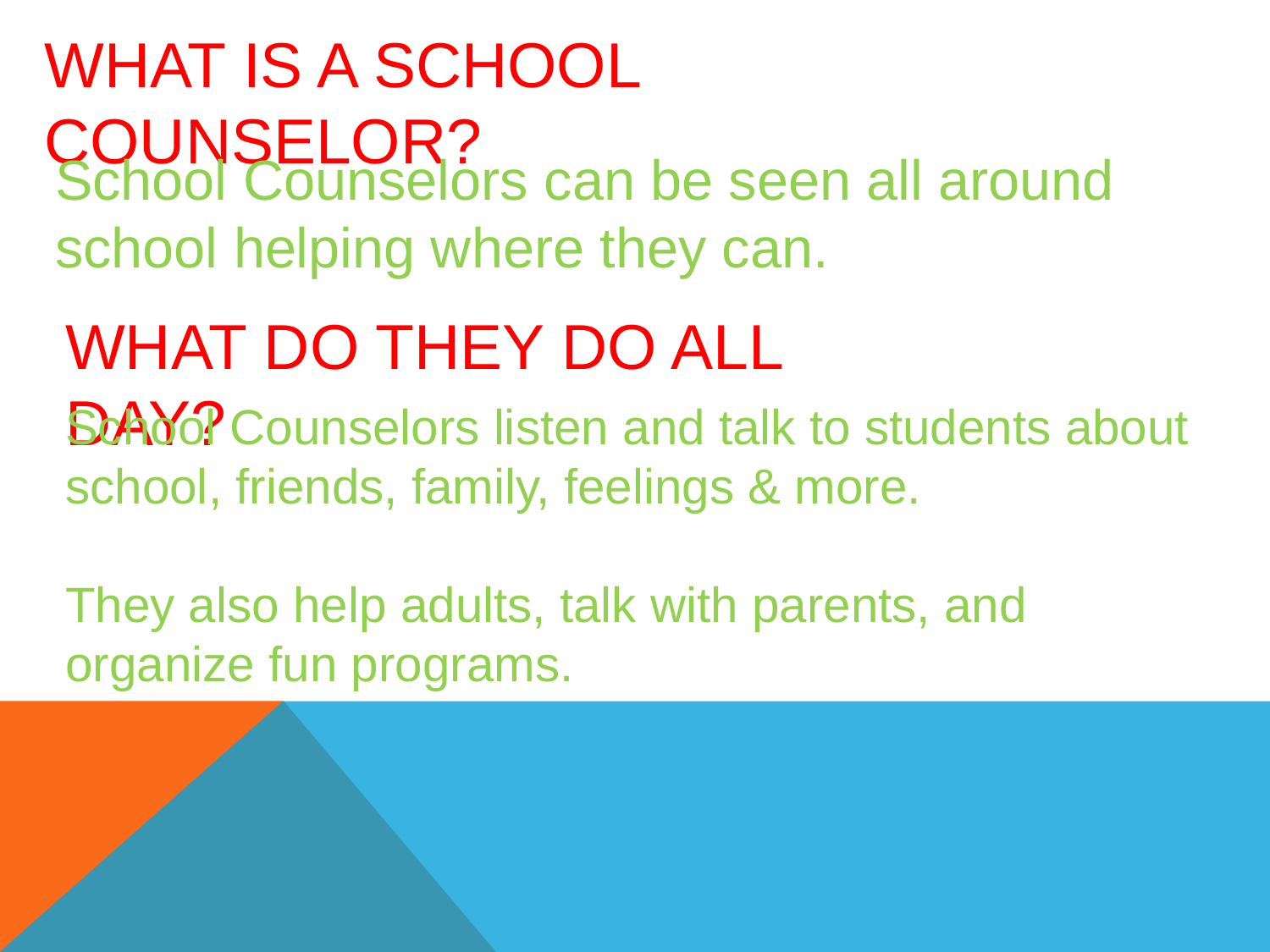

# What is a School Counselor?
School Counselors can be seen all around school helping where they can.
WHAT DO THEY DO ALL DAY?
School Counselors listen and talk to students about school, friends, family, feelings & more.

They also help adults, talk with parents, and organize fun programs.